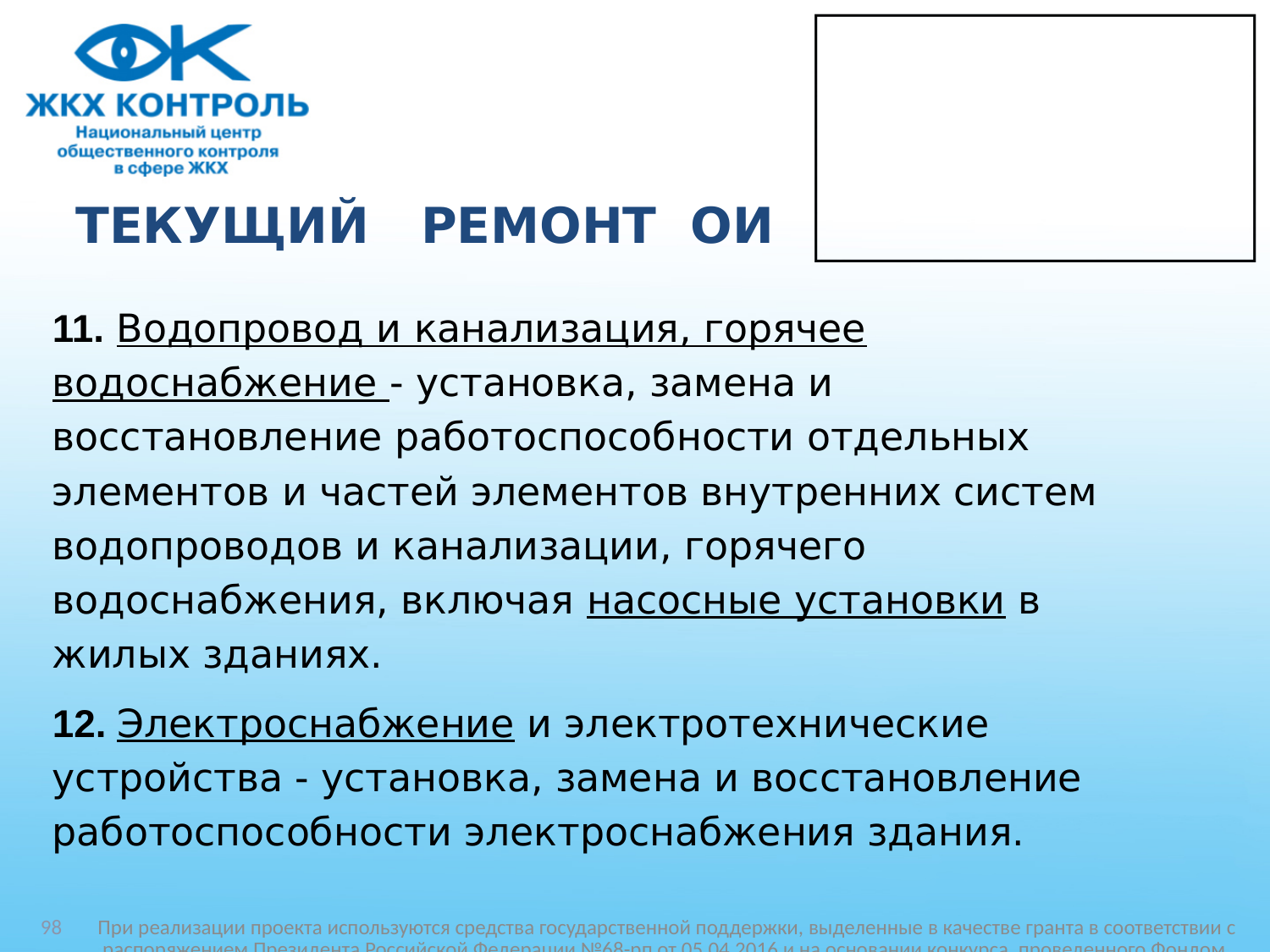

# ТЕКУЩИЙ   РЕМОНТ  ОИ
11. Водопровод и канализация, горячее
водоснабжение - установка, замена и
восстановление работоспособности отдельных
элементов и частей элементов внутренних систем
водопроводов и канализации, горячего
водоснабжения, включая насосные установки в
жилых зданиях.
12. Электроснабжение и электротехнические
устройства - установка, замена и восстановление
работоспособности электроснабжения здания.

98
При реализации проекта используются средства государственной поддержки, выделенные в качестве гранта в соответствии c распоряжением Президента Российской Федерации №68-рп от 05.04.2016 и на основании конкурса, проведенного Фондом поддержки гражданской активности в малых городах и сельских территориях «Перспектива»